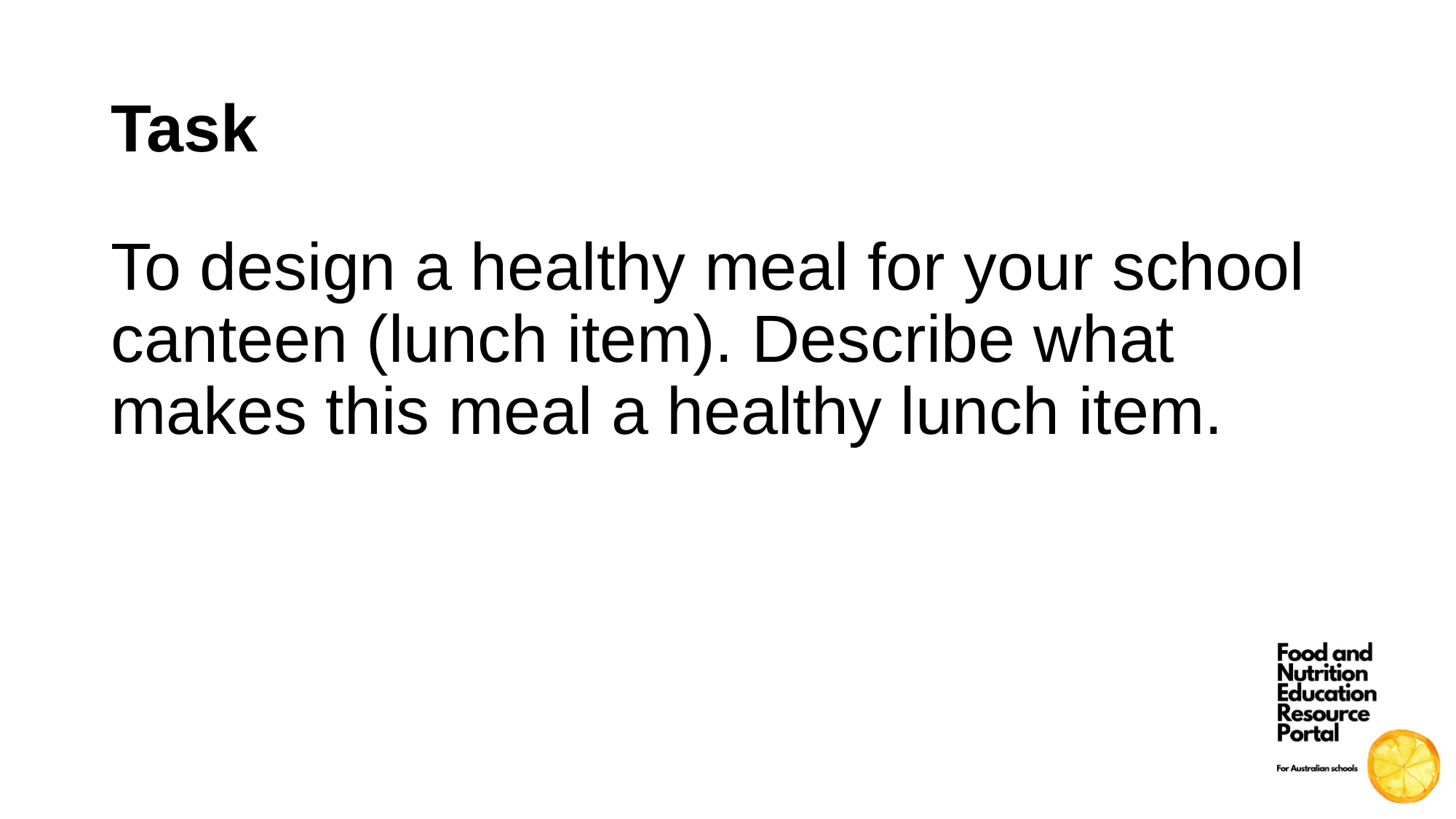

Task

To design a healthy meal for your school canteen (lunch item). Describe what makes this meal a healthy lunch item.